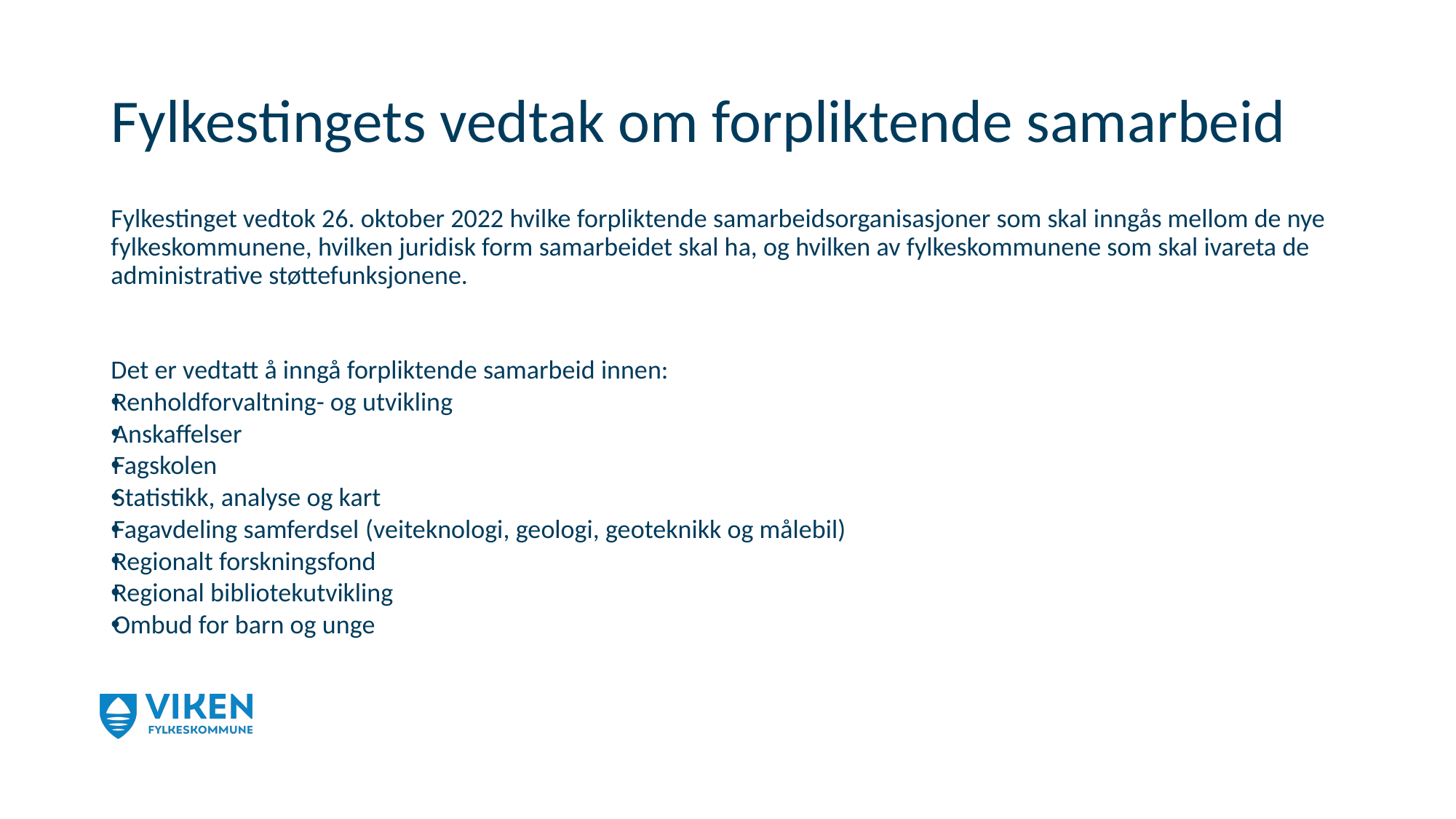

# Fylkestingets vedtak om forpliktende samarbeid

Fylkestinget vedtok 26. oktober 2022 hvilke forpliktende samarbeidsorganisasjoner som skal inngås mellom de nye fylkeskommunene, hvilken juridisk form samarbeidet skal ha, og hvilken av fylkeskommunene som skal ivareta de administrative støttefunksjonene.
Det er vedtatt å inngå forpliktende samarbeid innen:
Renholdforvaltning- og utvikling
Anskaffelser
Fagskolen
Statistikk, analyse og kart
Fagavdeling samferdsel (veiteknologi, geologi, geoteknikk og målebil)
Regionalt forskningsfond
Regional bibliotekutvikling
Ombud for barn og unge